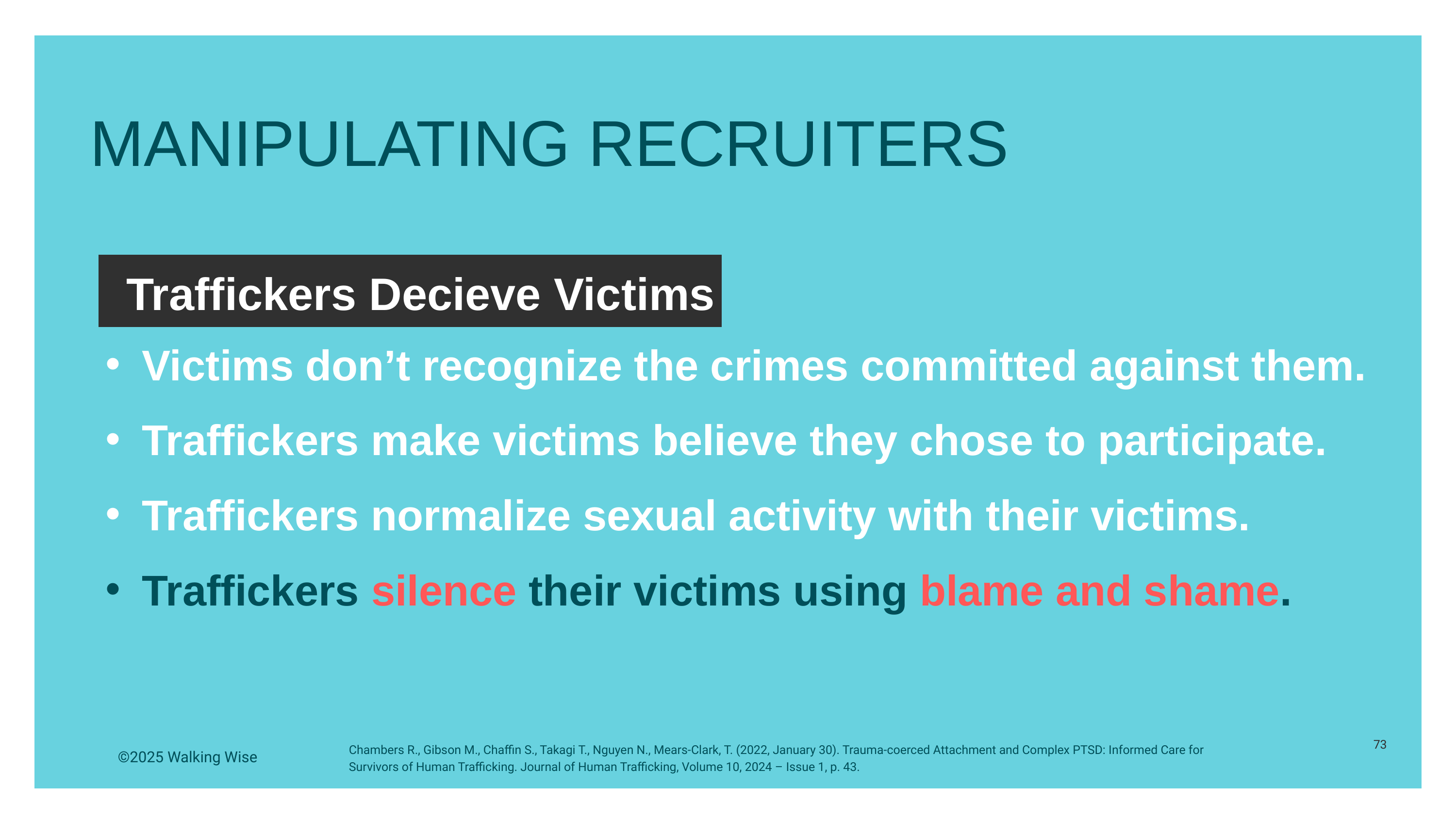

MANIPULATING RECRUITERS

Traffickers Decieve Victims
Victims don’t recognize the crimes committed against them.

Traffickers make victims believe they chose to participate.

Traffickers normalize sexual activity with their victims.

Traffickers silence their victims using blame and shame.
73
Chambers R., Gibson M., Chaffin S., Takagi T., Nguyen N., Mears-Clark, T. (2022, January 30). Trauma-coerced Attachment and Complex PTSD: Informed Care for Survivors of Human Trafficking. Journal of Human Trafficking, Volume 10, 2024 – Issue 1, p. 43.
©2025 Walking Wise